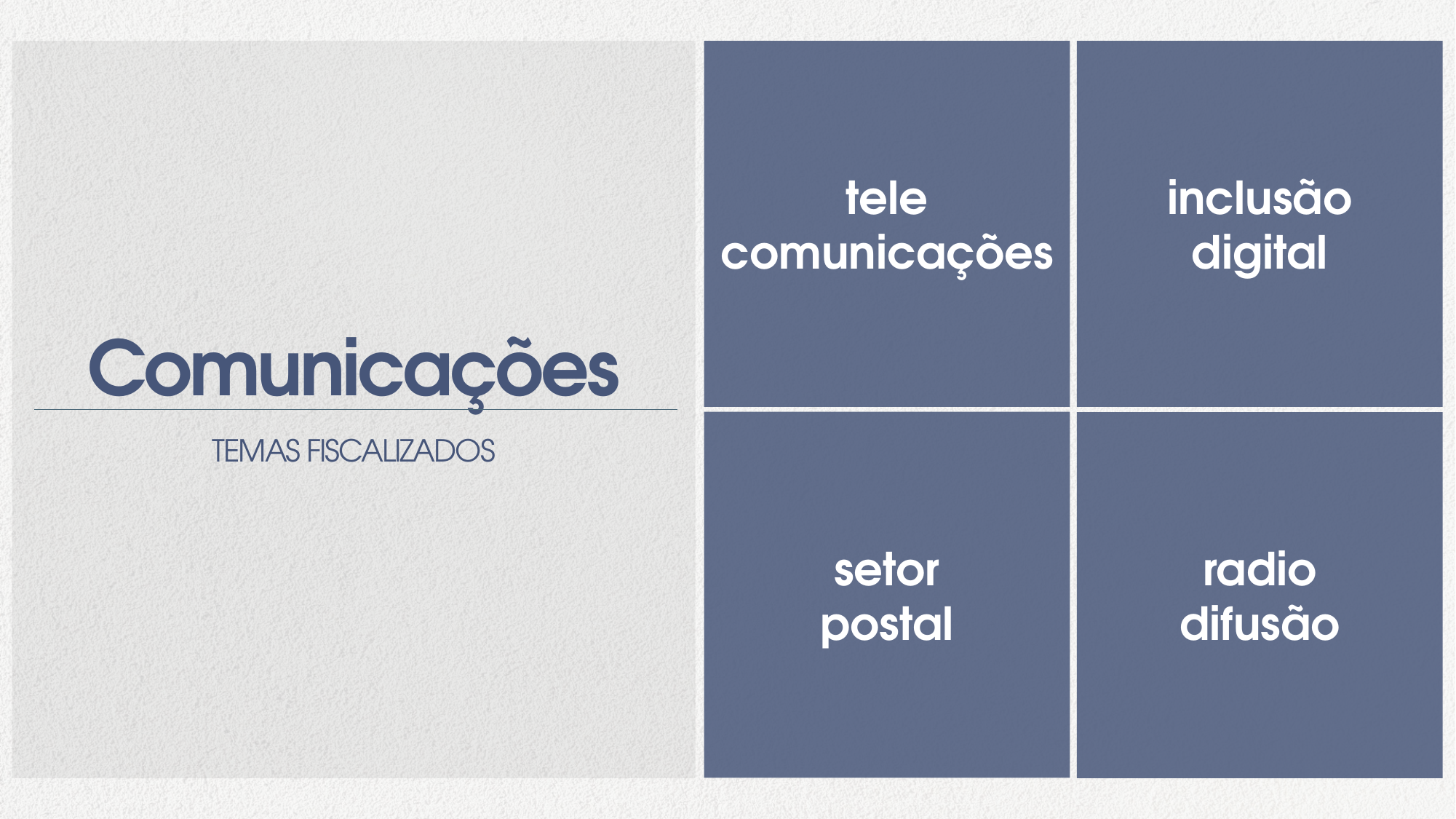

tele
comunicações
inclusão
digital
# Comunicações TEMAS FISCALIZADOS
setor
postal
radio
difusão